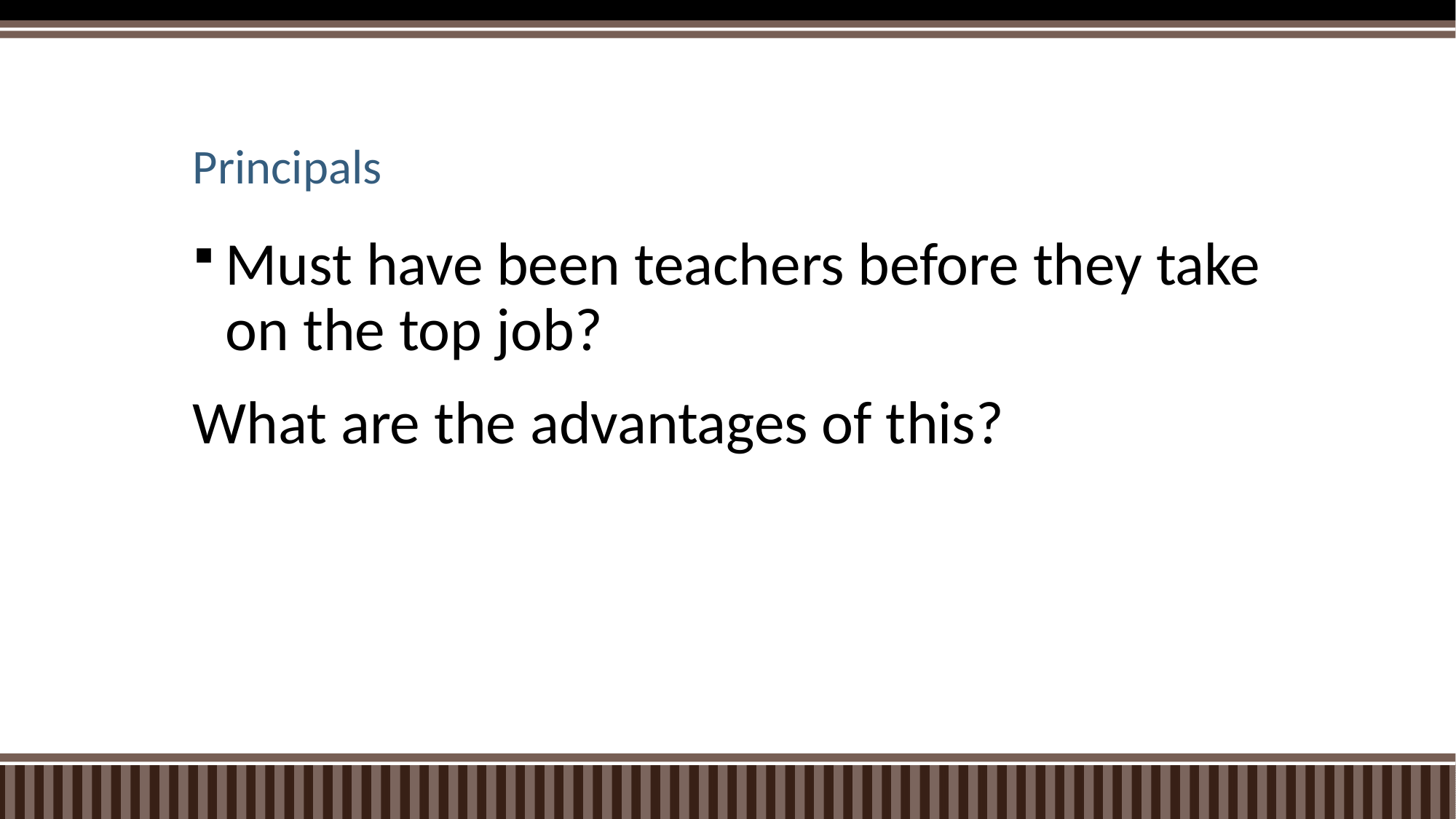

# Principals
Must have been teachers before they take on the top job?
What are the advantages of this?